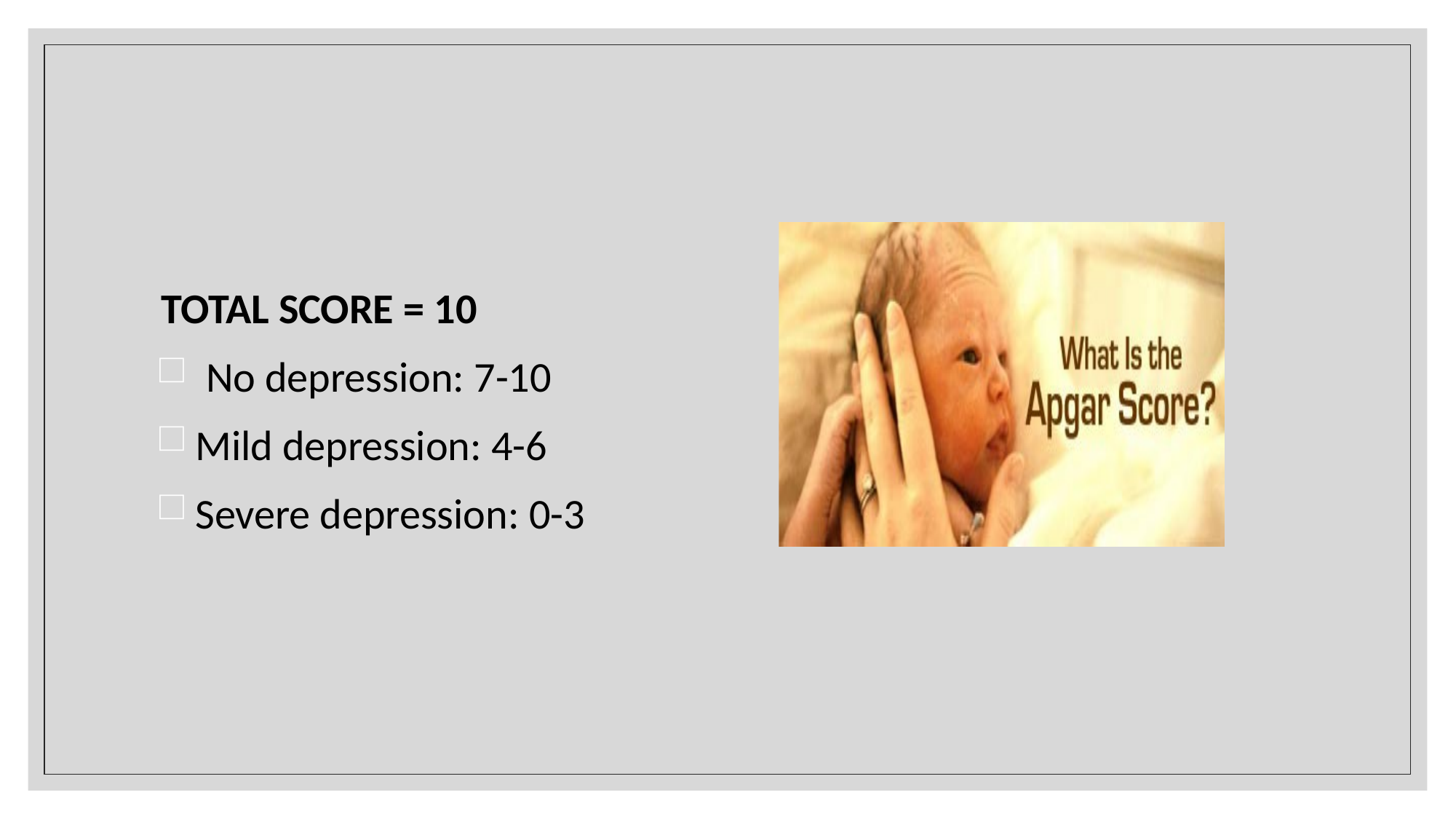

TOTAL SCORE = 10
No depression: 7-10
Mild depression: 4-6
Severe depression: 0-3